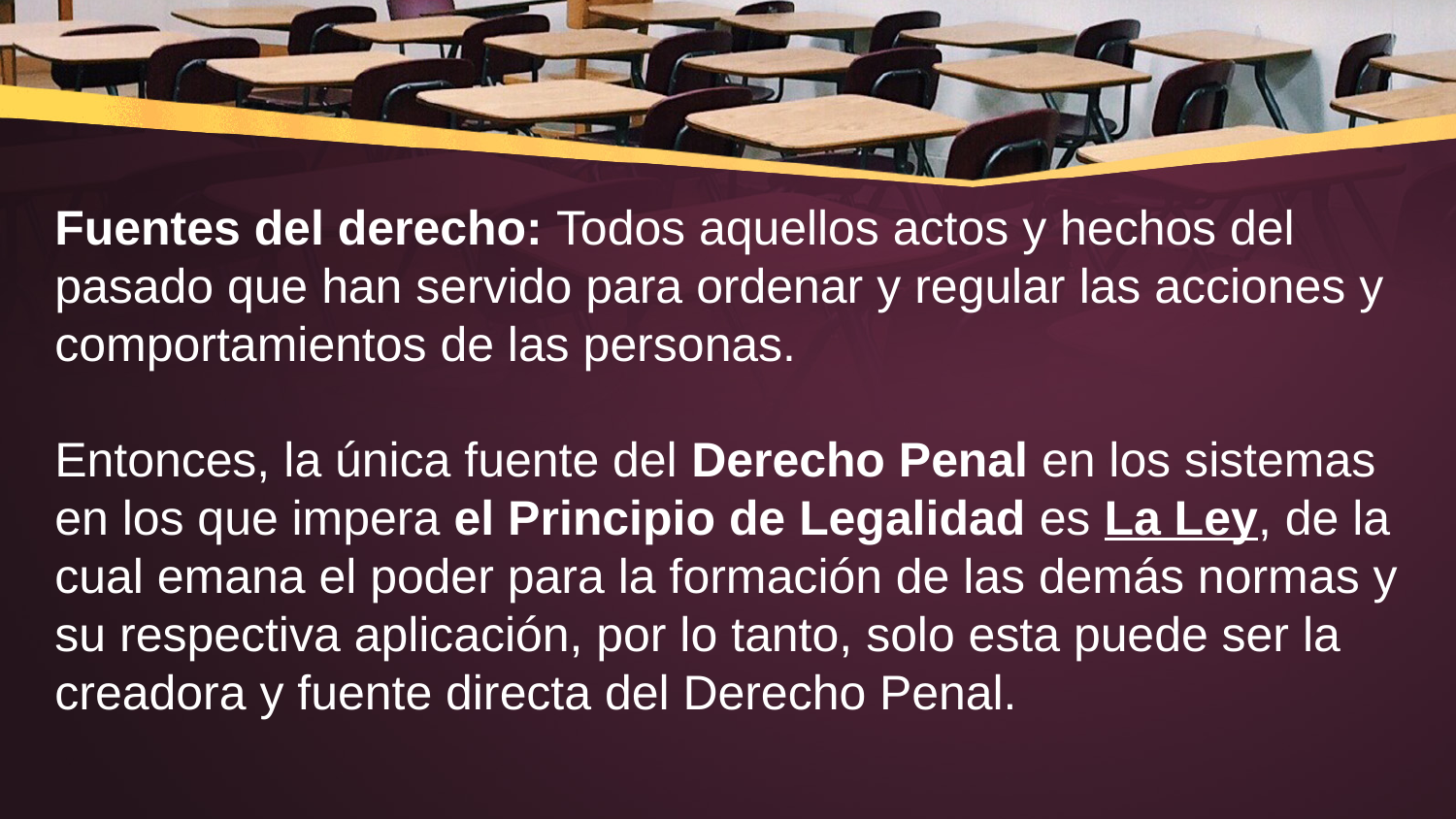

Fuentes del derecho: Todos aquellos actos y hechos del pasado que han servido para ordenar y regular las acciones y comportamientos de las personas.
Entonces, la única fuente del Derecho Penal en los sistemas en los que impera el Principio de Legalidad es La Ley, de la cual emana el poder para la formación de las demás normas y su respectiva aplicación, por lo tanto, solo esta puede ser la creadora y fuente directa del Derecho Penal.